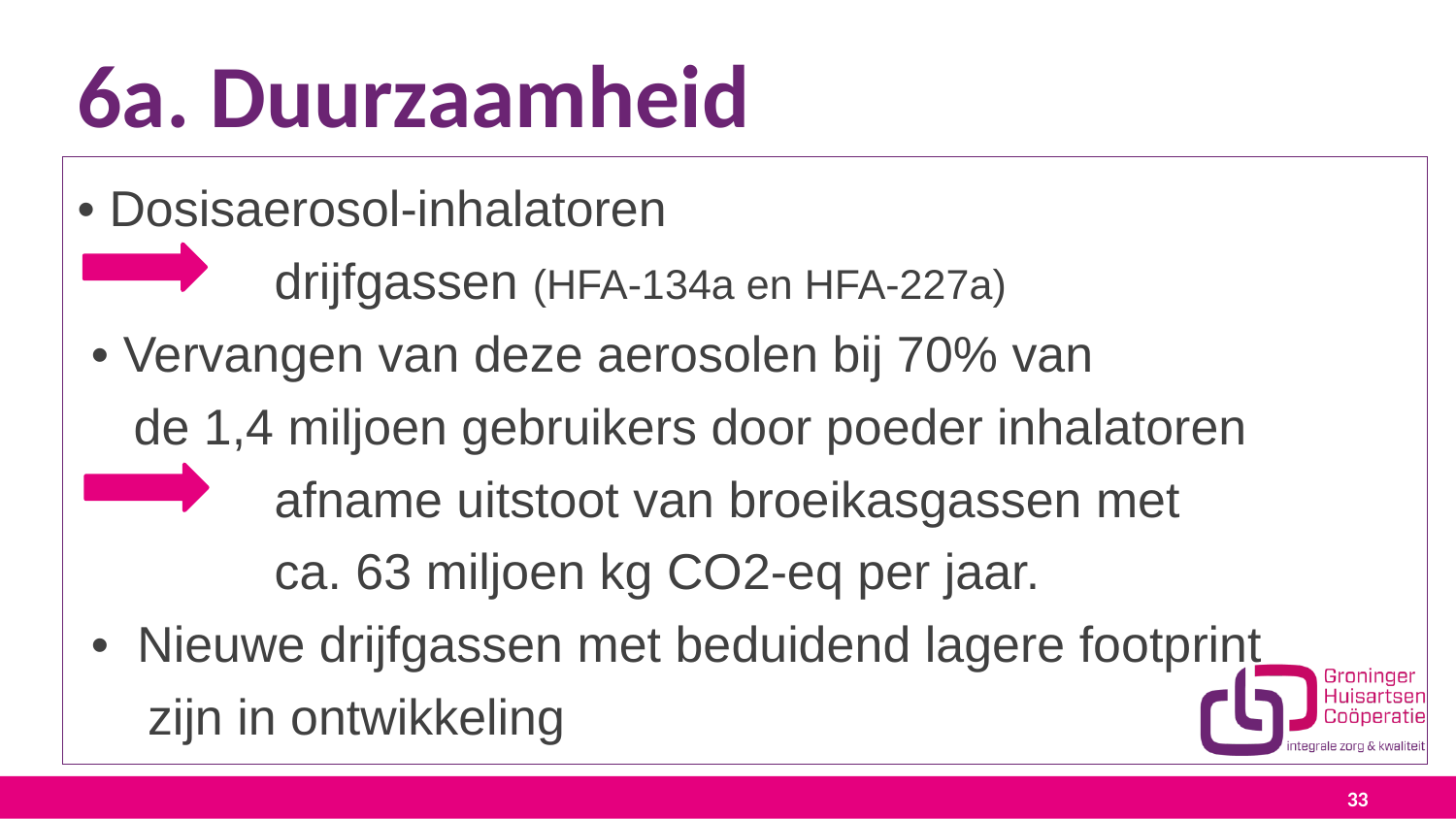

# 6a. Duurzaamheid
• Dosisaerosol-inhalatoren
              drijfgassen (HFA-134a en HFA-227a)
 • Vervangen van deze aerosolen bij 70% van
    de 1,4 miljoen gebruikers door poeder inhalatoren
              afname uitstoot van broeikasgassen met
              ca. 63 miljoen kg CO2-eq per jaar.
 •  Nieuwe drijfgassen met beduidend lagere footprint
     zijn in ontwikkeling

33